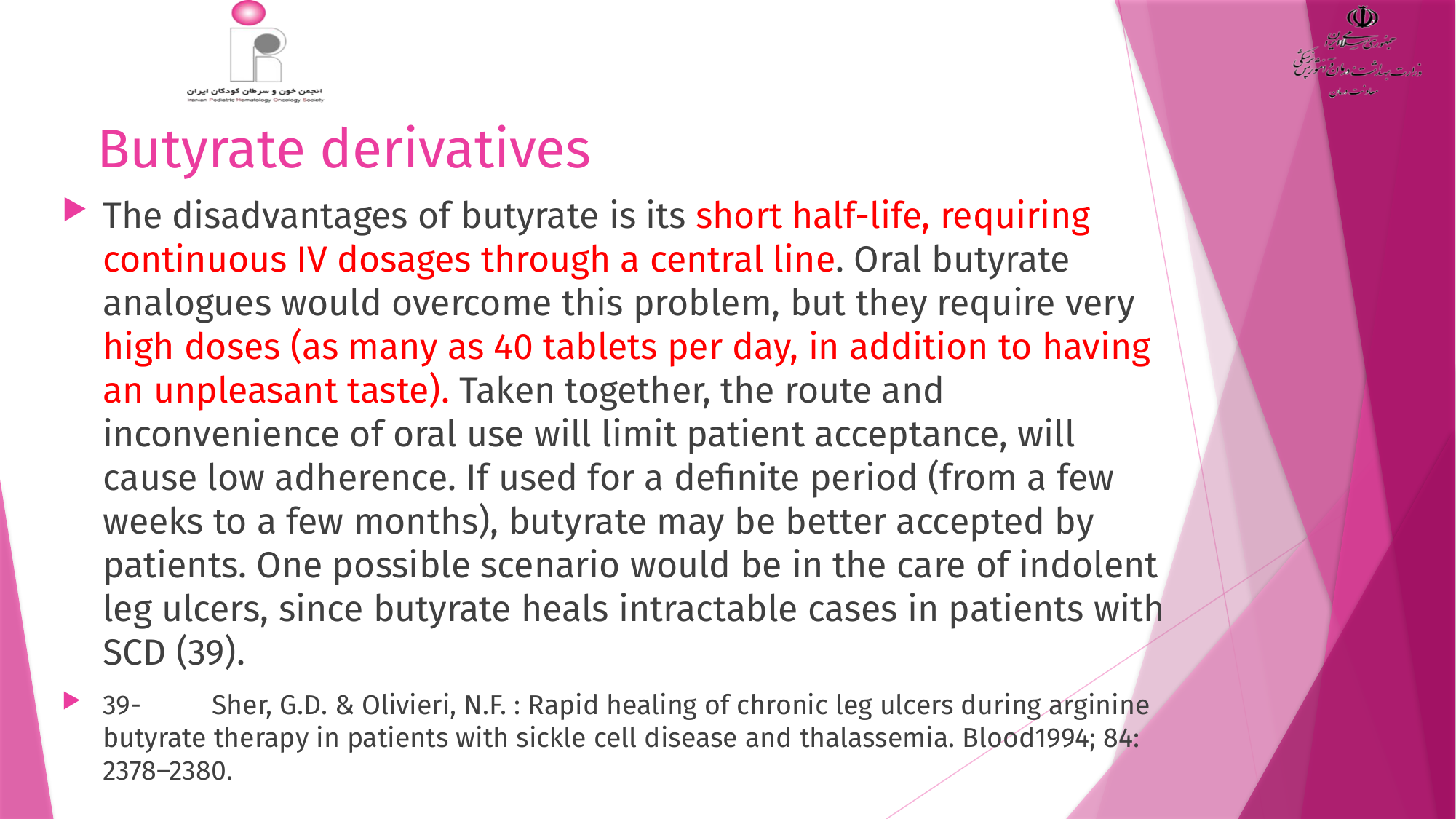

# Butyrate derivatives
The disadvantages of butyrate is its short half-life, requiring continuous IV dosages through a central line. Oral butyrate analogues would overcome this problem, but they require very high doses (as many as 40 tablets per day, in addition to having an unpleasant taste). Taken together, the route and inconvenience of oral use will limit patient acceptance, will cause low adherence. If used for a definite period (from a few weeks to a few months), butyrate may be better accepted by patients. One possible scenario would be in the care of indolent leg ulcers, since butyrate heals intractable cases in patients with SCD (39).
39-	Sher, G.D. & Olivieri, N.F. : Rapid healing of chronic leg ulcers during arginine butyrate therapy in patients with sickle cell disease and thalassemia. Blood1994; 84: 2378–2380.